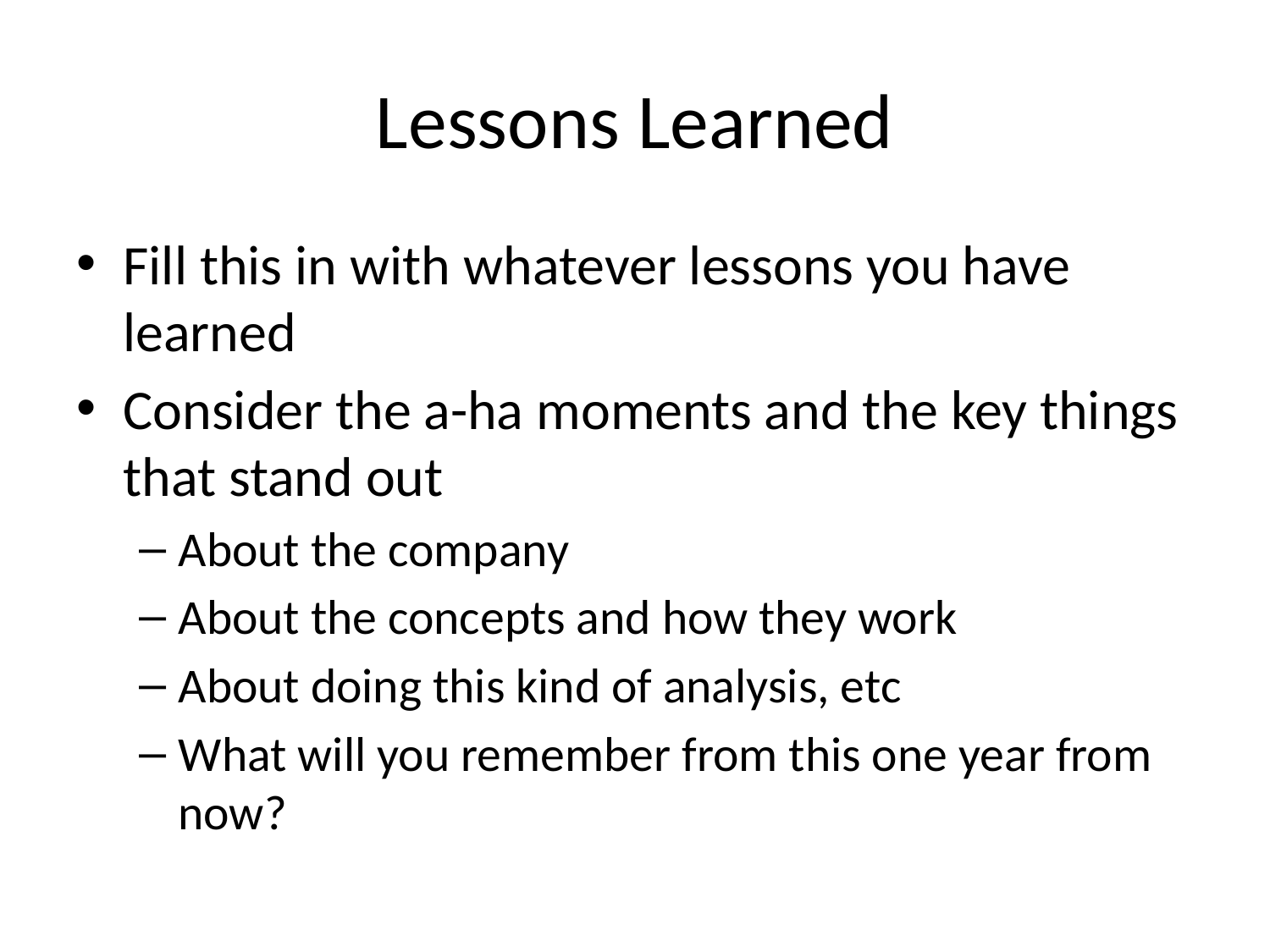

# Lessons Learned
Fill this in with whatever lessons you have learned
Consider the a-ha moments and the key things that stand out
About the company
About the concepts and how they work
About doing this kind of analysis, etc
What will you remember from this one year from now?